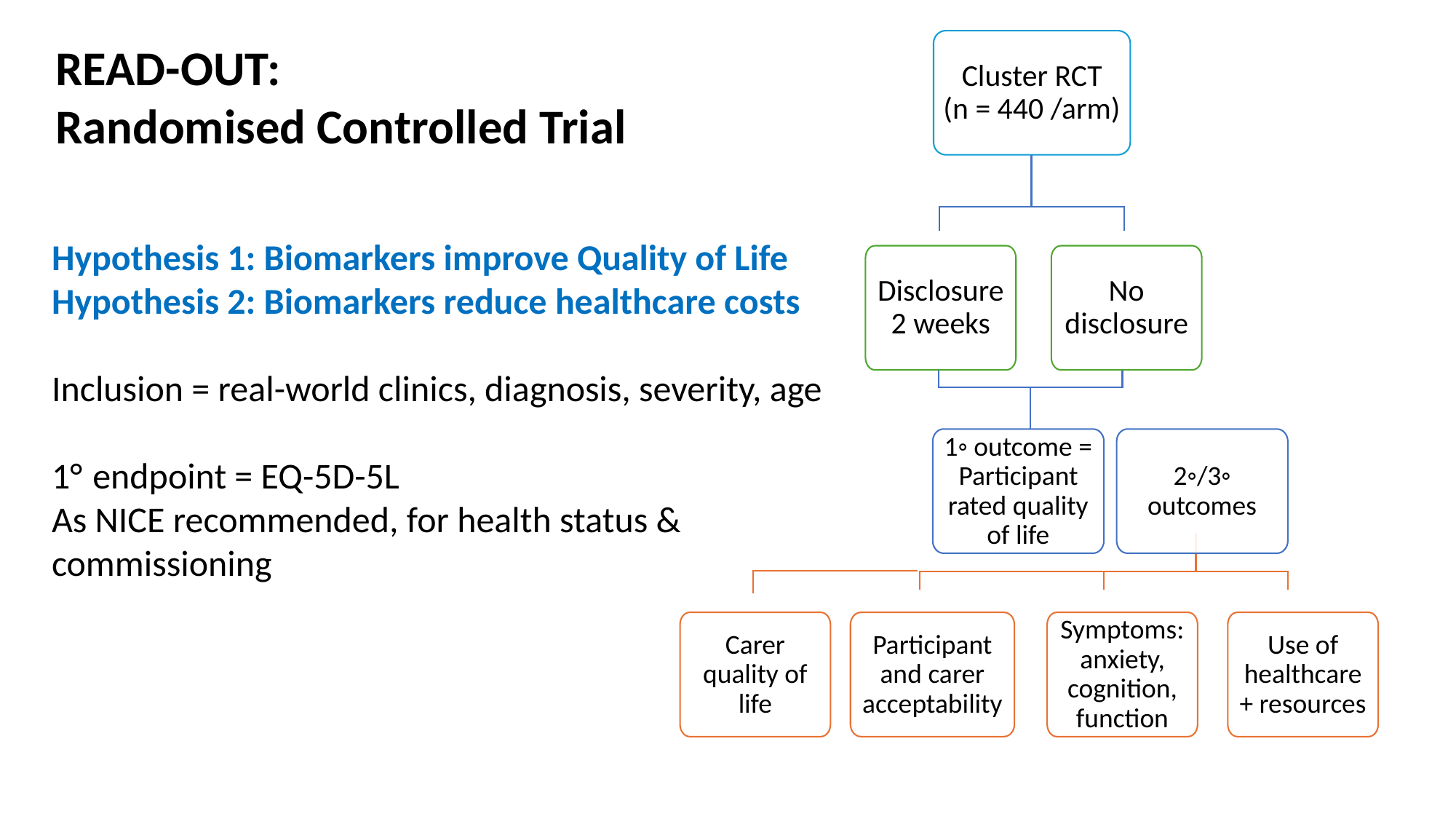

Cluster RCT
(n = 440 /arm)
READ-OUT:
Randomised Controlled Trial

Hypothesis 1: Biomarkers improve Quality of Life
Hypothesis 2: Biomarkers reduce healthcare costs

Inclusion = real-world clinics, diagnosis, severity, age

1° endpoint = EQ-5D-5L
As NICE recommended, for health status & commissioning

Disclosure 2 weeks
No disclosure

1◦ outcome = Participant rated quality of life
2◦/3◦
outcomes

Carer quality of life
Participant and carer acceptability
Symptoms: anxiety, cognition, function
Use of healthcare + resources